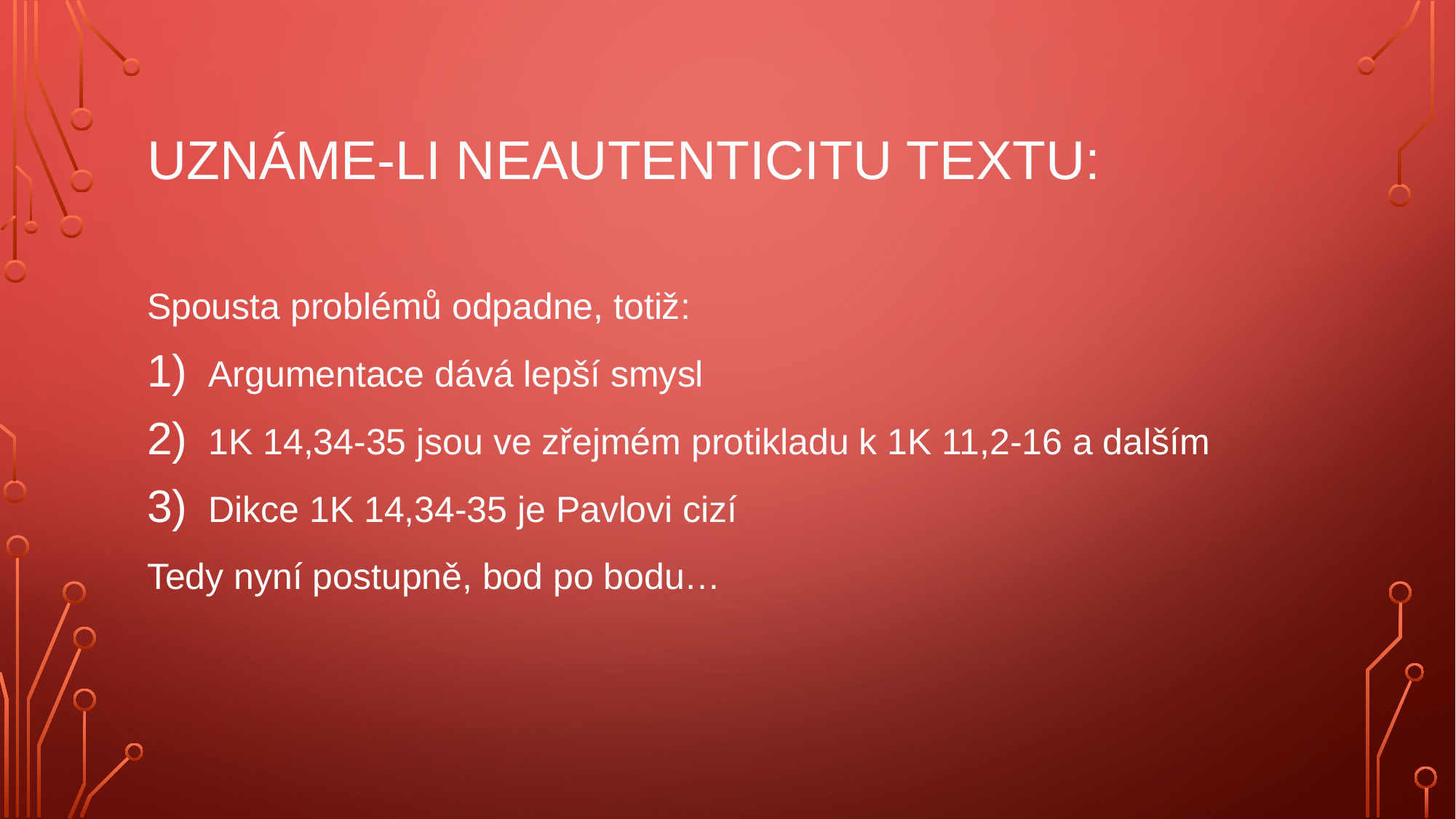

# Uznáme-li neautenticitu textu:
Spousta problémů odpadne, totiž:
Argumentace dává lepší smysl
1K 14,34-35 jsou ve zřejmém protikladu k 1K 11,2-16 a dalším
Dikce 1K 14,34-35 je Pavlovi cizí
Tedy nyní postupně, bod po bodu…